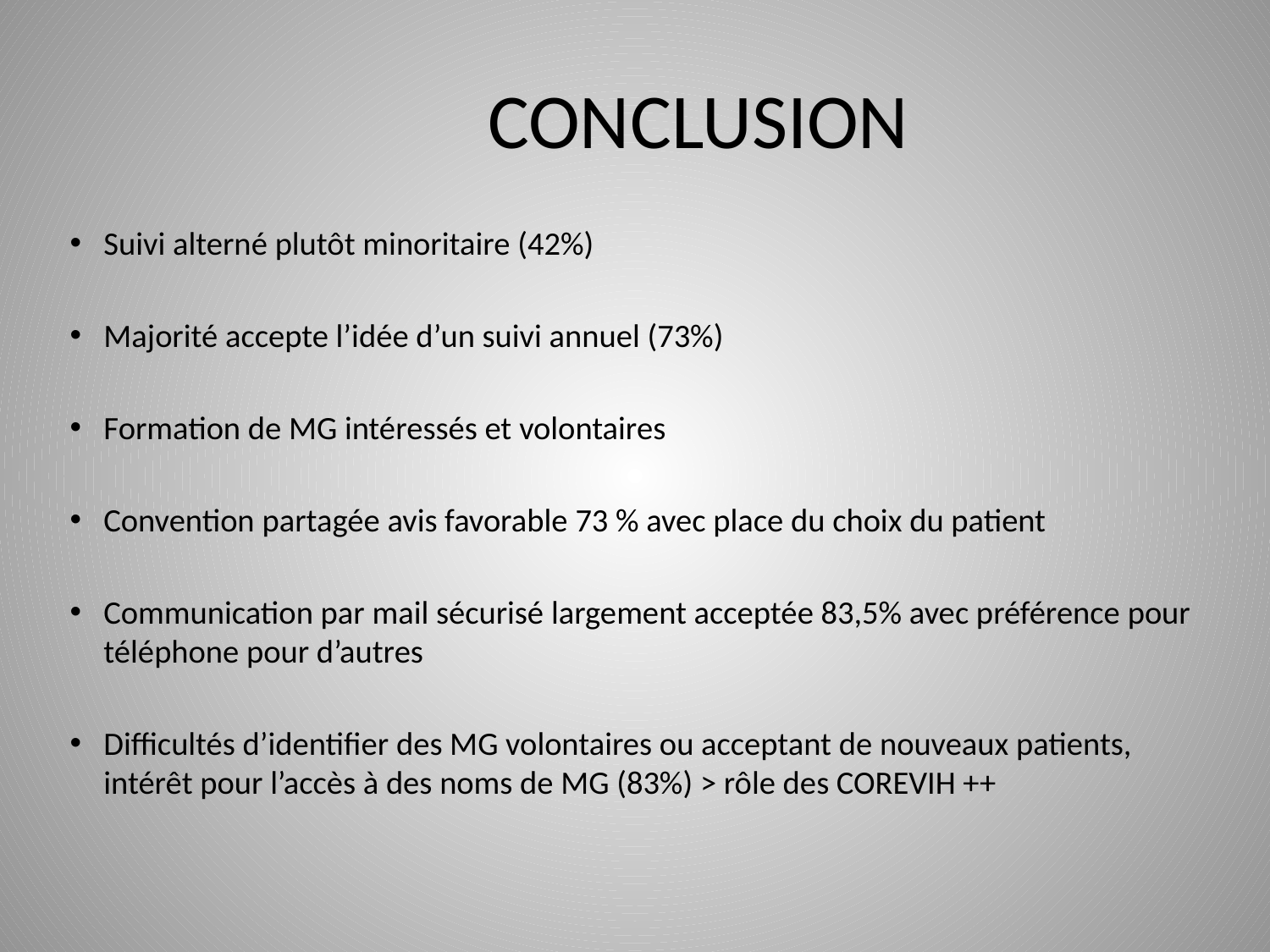

# CONCLUSION
Suivi alterné plutôt minoritaire (42%)

Majorité accepte l’idée d’un suivi annuel (73%)

Formation de MG intéressés et volontaires

Convention partagée avis favorable 73 % avec place du choix du patient

Communication par mail sécurisé largement acceptée 83,5% avec préférence pour téléphone pour d’autres

Difficultés d’identifier des MG volontaires ou acceptant de nouveaux patients, intérêt pour l’accès à des noms de MG (83%) > rôle des COREVIH ++